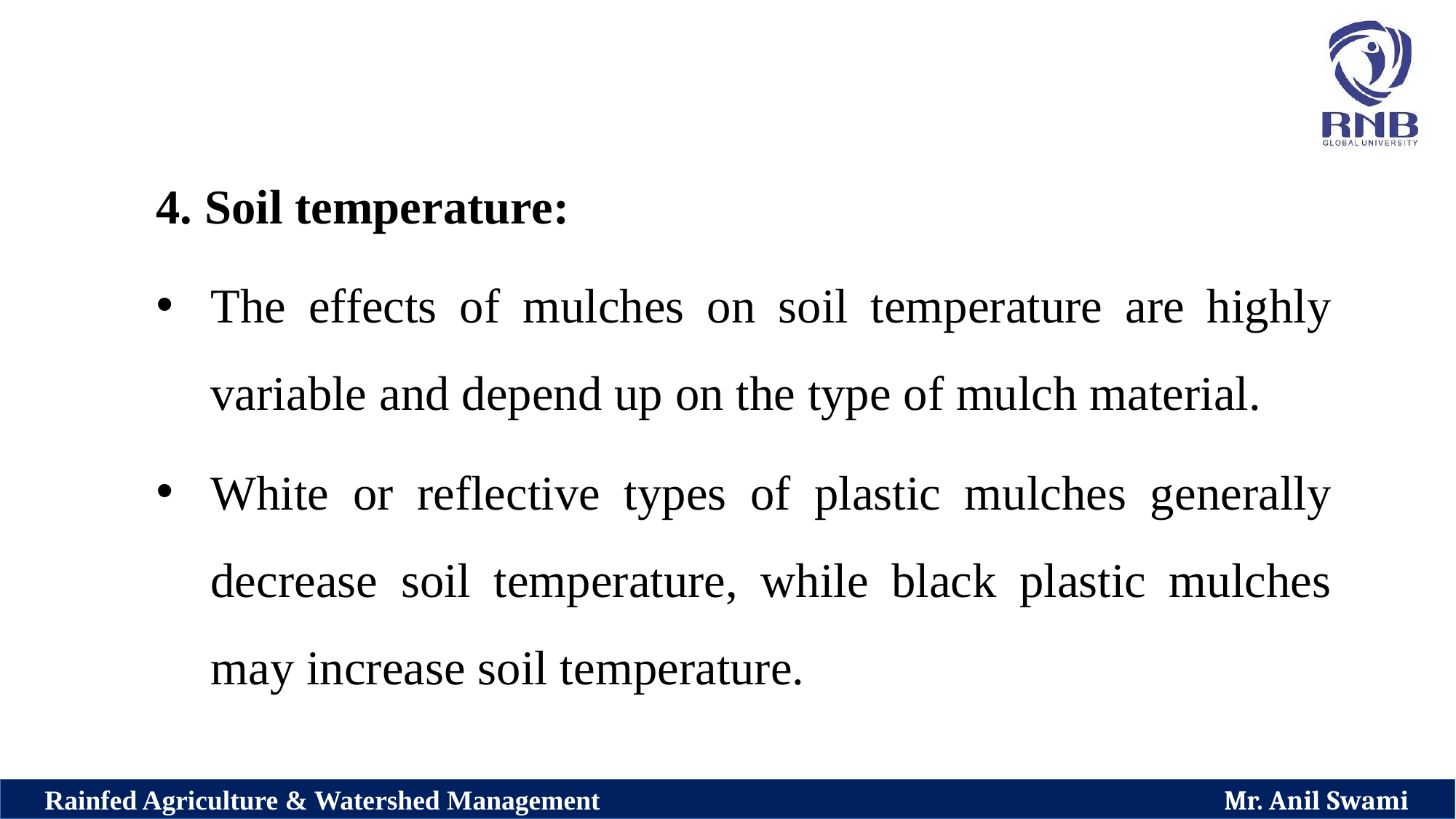

4. Soil temperature:
The effects of mulches on soil temperature are highly variable and depend up on the type of mulch material.
White or reflective types of plastic mulches generally decrease soil temperature, while black plastic mulches may increase soil temperature.